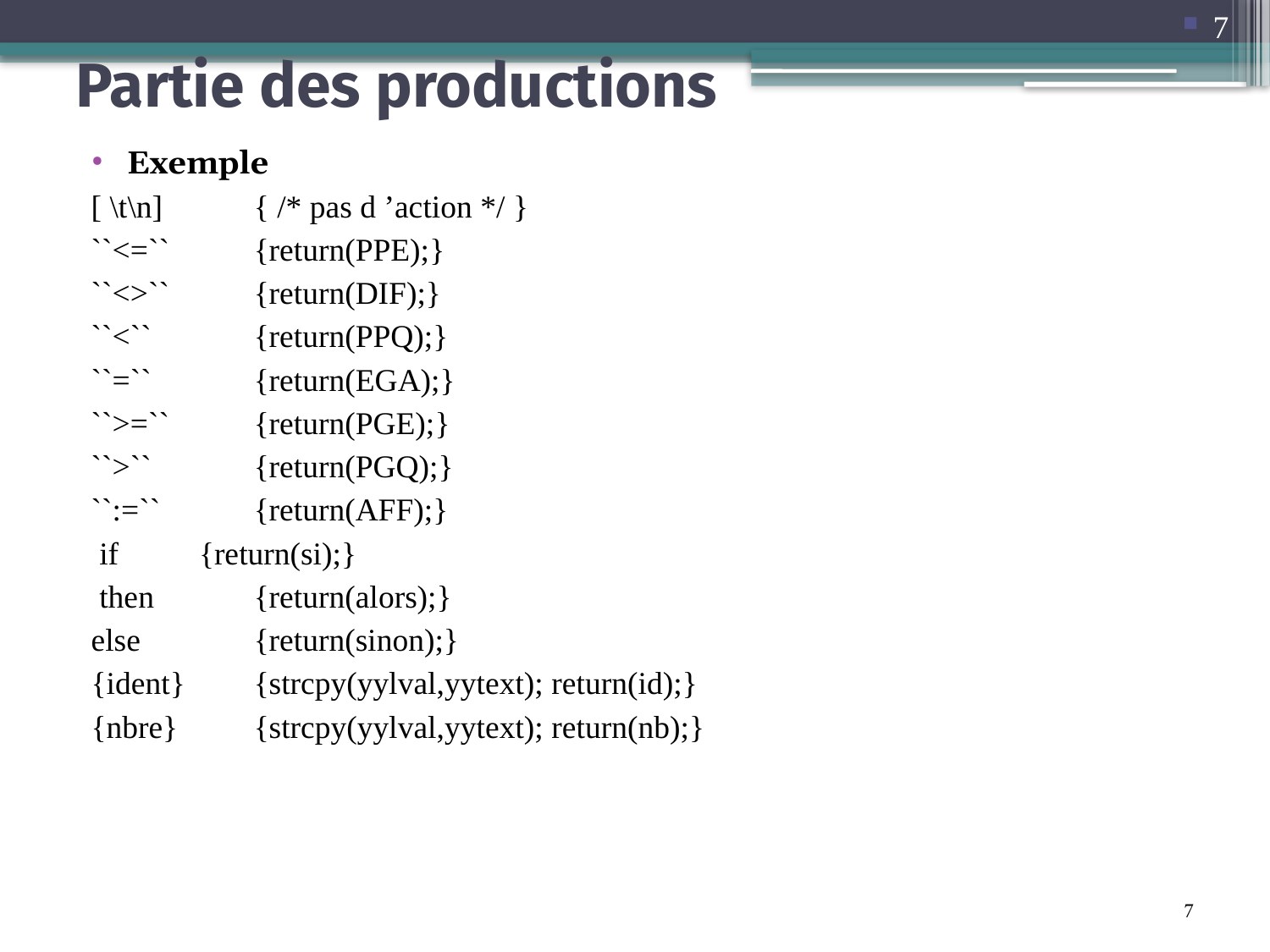

7
# Partie des productions
Exemple
[ \t\n]	{ /* pas d ’action */ }
``<=``	{return(PPE);}
``<>``	{return(DIF);}
``<``	{return(PPQ);}
``=``	{return(EGA);}
``>=``	{return(PGE);}
``>``	{return(PGQ);}
``:=``	{return(AFF);}
 if	         {return(si);}
 then	{return(alors);}
else	{return(sinon);}
{ident}	{strcpy(yylval,yytext); return(id);}
{nbre}	{strcpy(yylval,yytext); return(nb);}
7